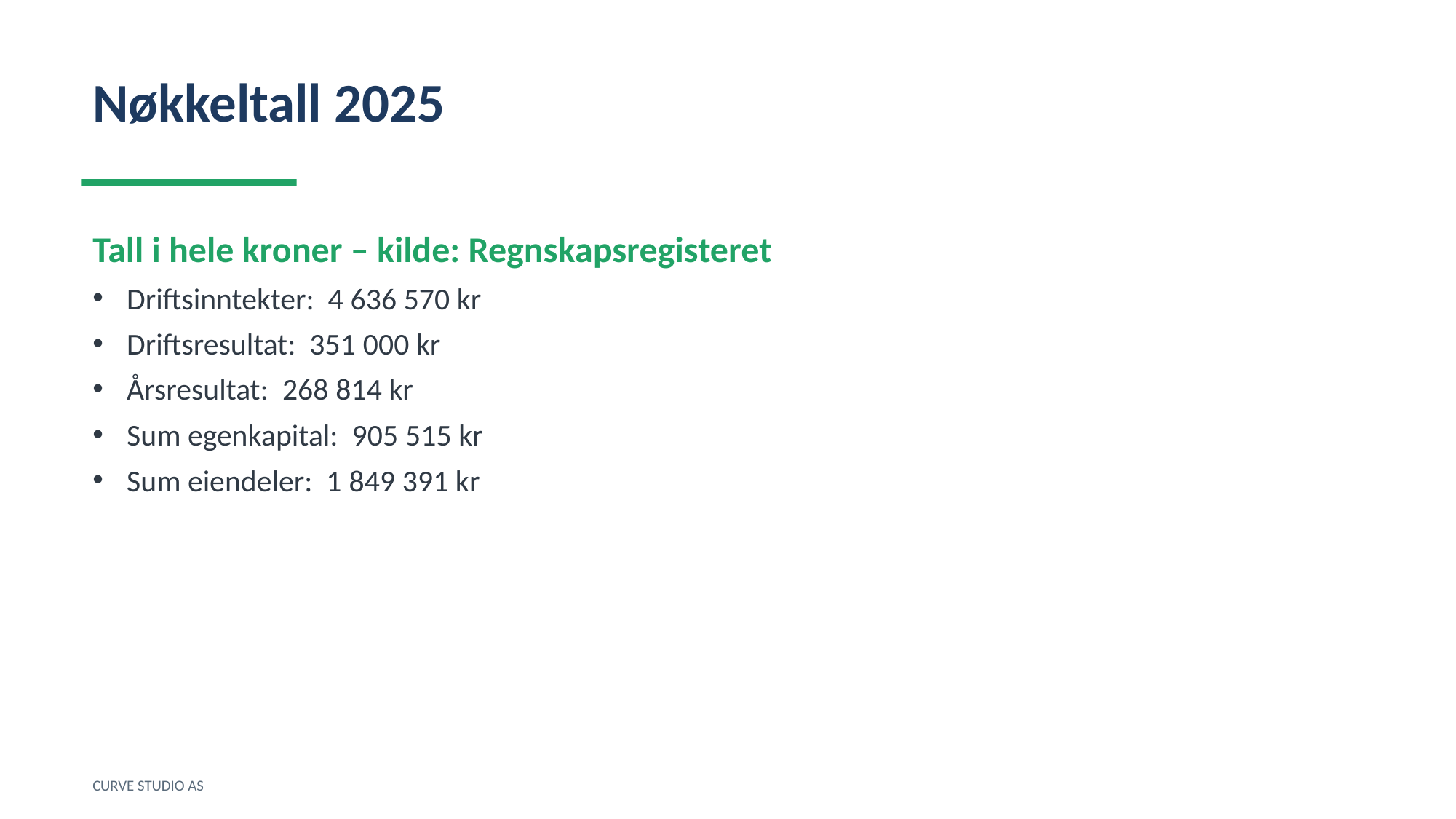

Nøkkeltall 2025

Tall i hele kroner – kilde: Regnskapsregisteret
Driftsinntekter:  4 636 570 kr
Driftsresultat:  351 000 kr
Årsresultat:  268 814 kr
Sum egenkapital:  905 515 kr
Sum eiendeler:  1 849 391 kr
CURVE STUDIO AS